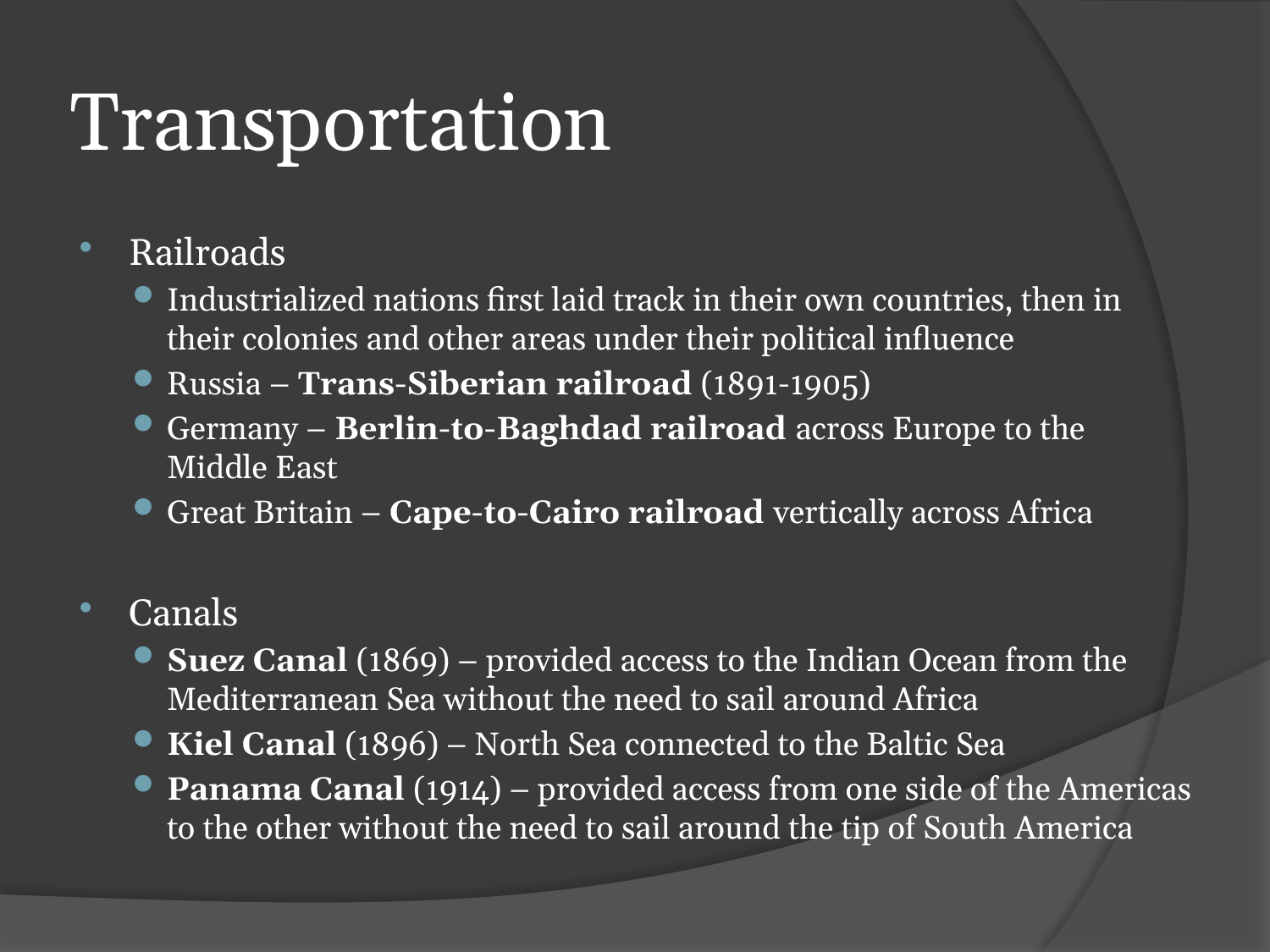

# Transportation
Railroads
Industrialized nations first laid track in their own countries, then in their colonies and other areas under their political influence
Russia – Trans-Siberian railroad (1891-1905)
Germany – Berlin-to-Baghdad railroad across Europe to the Middle East
Great Britain – Cape-to-Cairo railroad vertically across Africa

Canals
Suez Canal (1869) – provided access to the Indian Ocean from the Mediterranean Sea without the need to sail around Africa
Kiel Canal (1896) – North Sea connected to the Baltic Sea
Panama Canal (1914) – provided access from one side of the Americas to the other without the need to sail around the tip of South America